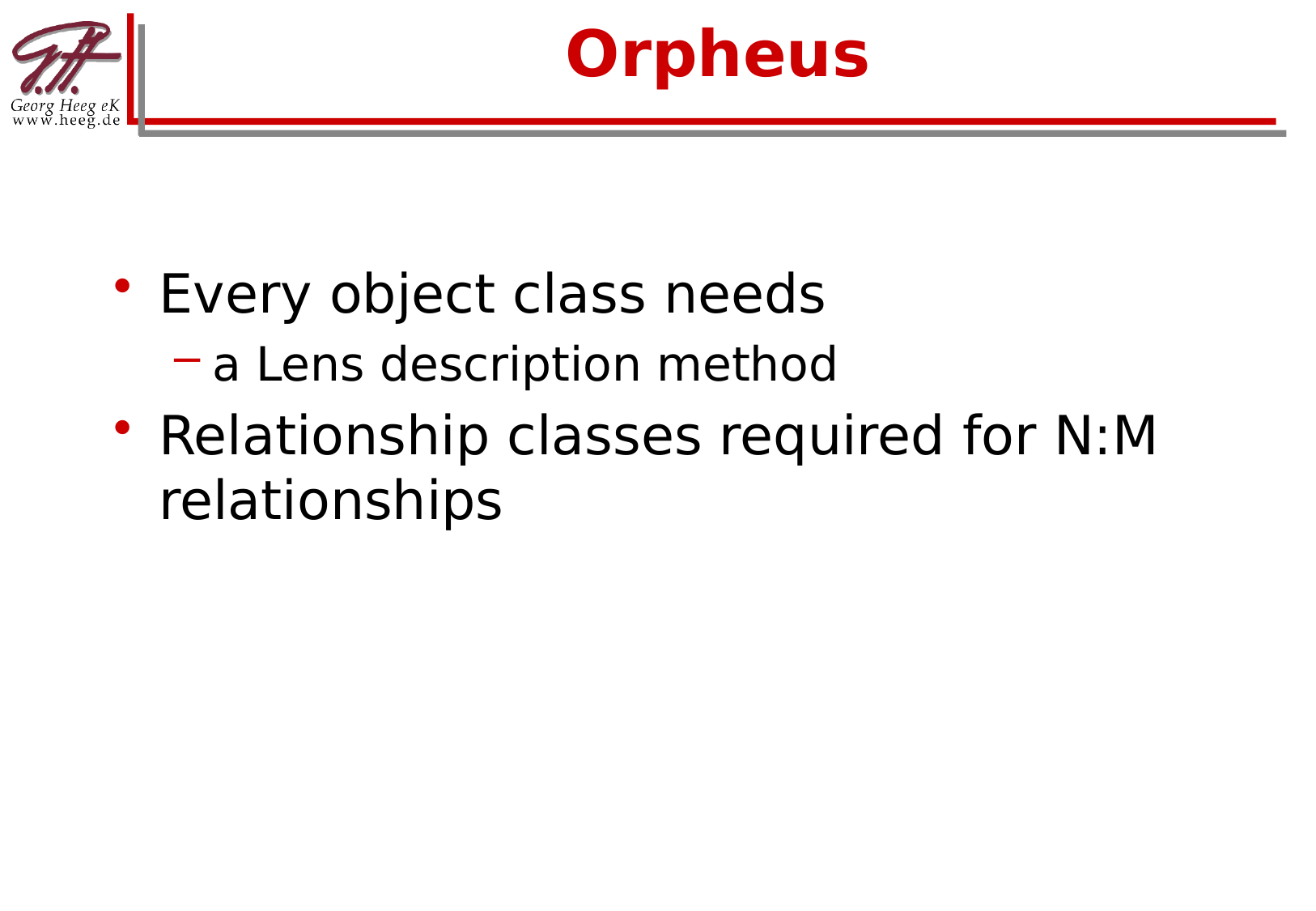

# Orpheus
Every object class needs
a Lens description method
Relationship classes required for N:M relationships